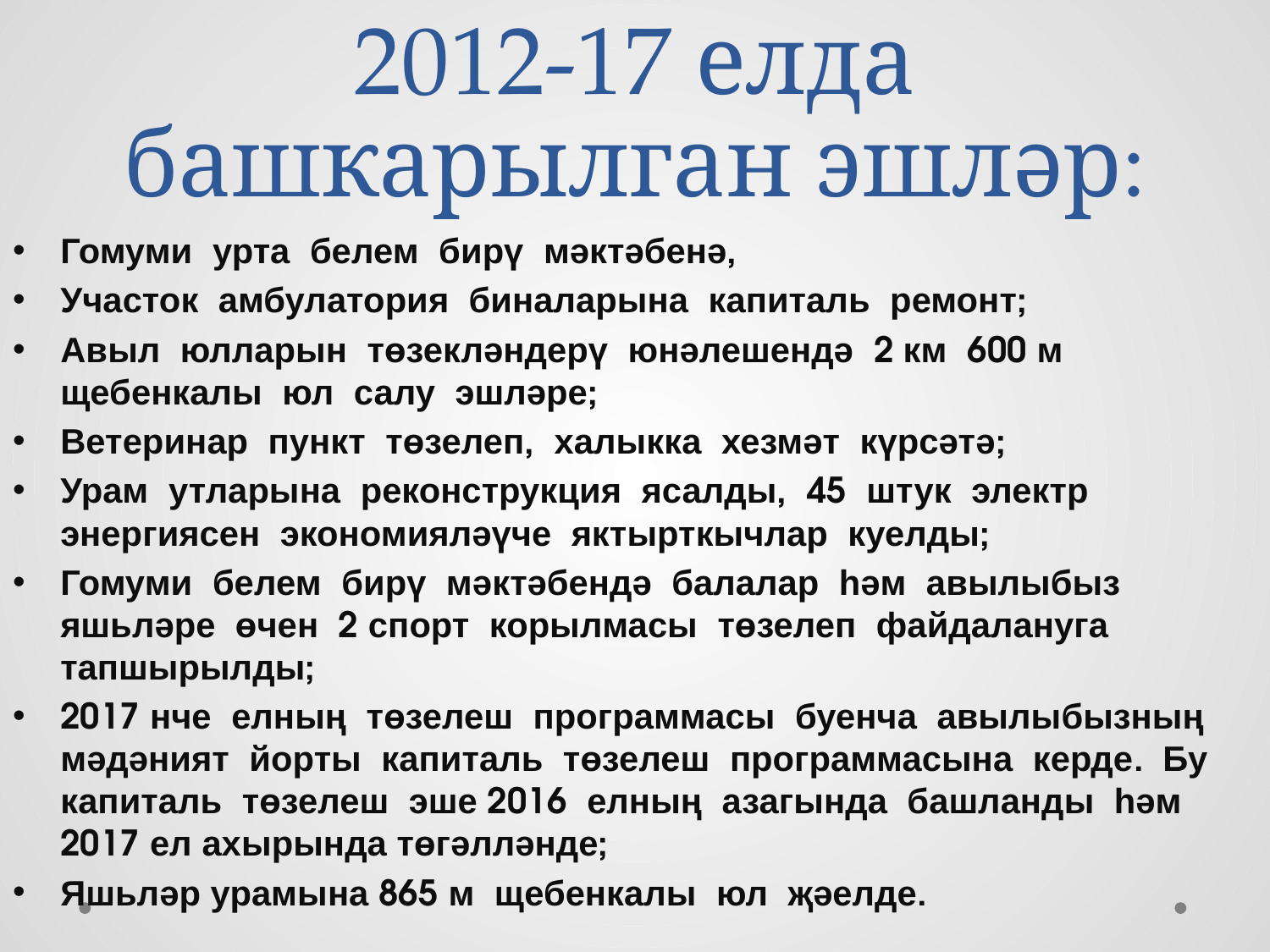

# 2012-17 елда башкарылган эшләр:
Гомуми  урта  белем  бирү  мәктәбенә,
Участок  амбулатория  биналарына  капиталь  ремонт;
Авыл  юлларын  төзекләндерү  юнәлешендә  2 км  600 м  щебенкалы  юл  салу  эшләре;
Ветеринар  пункт  төзелеп,  халыкка  хезмәт  күрсәтә;
Урам  утларына  реконструкция  ясалды,  45  штук  электр  энергиясен  экономияләүче  яктырткычлар  куелды;
Гомуми  белем  бирү  мәктәбендә  балалар  һәм  авылыбыз  яшьләре  өчен  2 спорт  корылмасы  төзелеп  файдалануга  тапшырылды;
2017 нче  елның  төзелеш  программасы  буенча  авылыбызның  мәдәният  йорты  капиталь  төзелеш  программасына  керде.  Бу  капиталь  төзелеш  эше 2016  елның  азагында  башланды  һәм  2017 ел ахырында төгәлләнде;
Яшьләр урамына 865 м  щебенкалы  юл  җәелде.